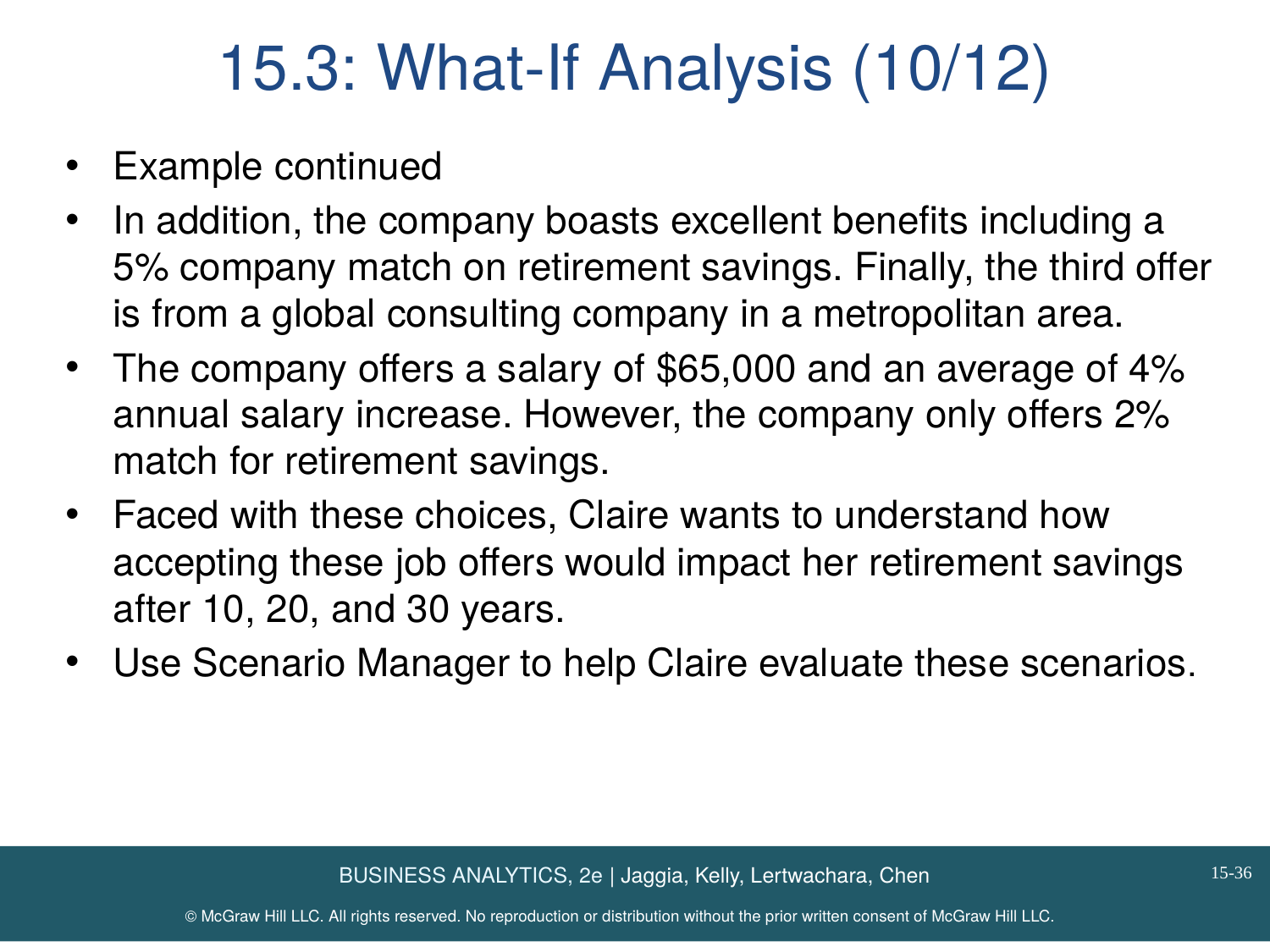

# 15.3: What-If Analysis (10/12)
Example continued
In addition, the company boasts excellent benefits including a 5% company match on retirement savings. Finally, the third offer is from a global consulting company in a metropolitan area.
The company offers a salary of $65,000 and an average of 4% annual salary increase. However, the company only offers 2% match for retirement savings.
Faced with these choices, Claire wants to understand how accepting these job offers would impact her retirement savings after 10, 20, and 30 years.
Use Scenario Manager to help Claire evaluate these scenarios.